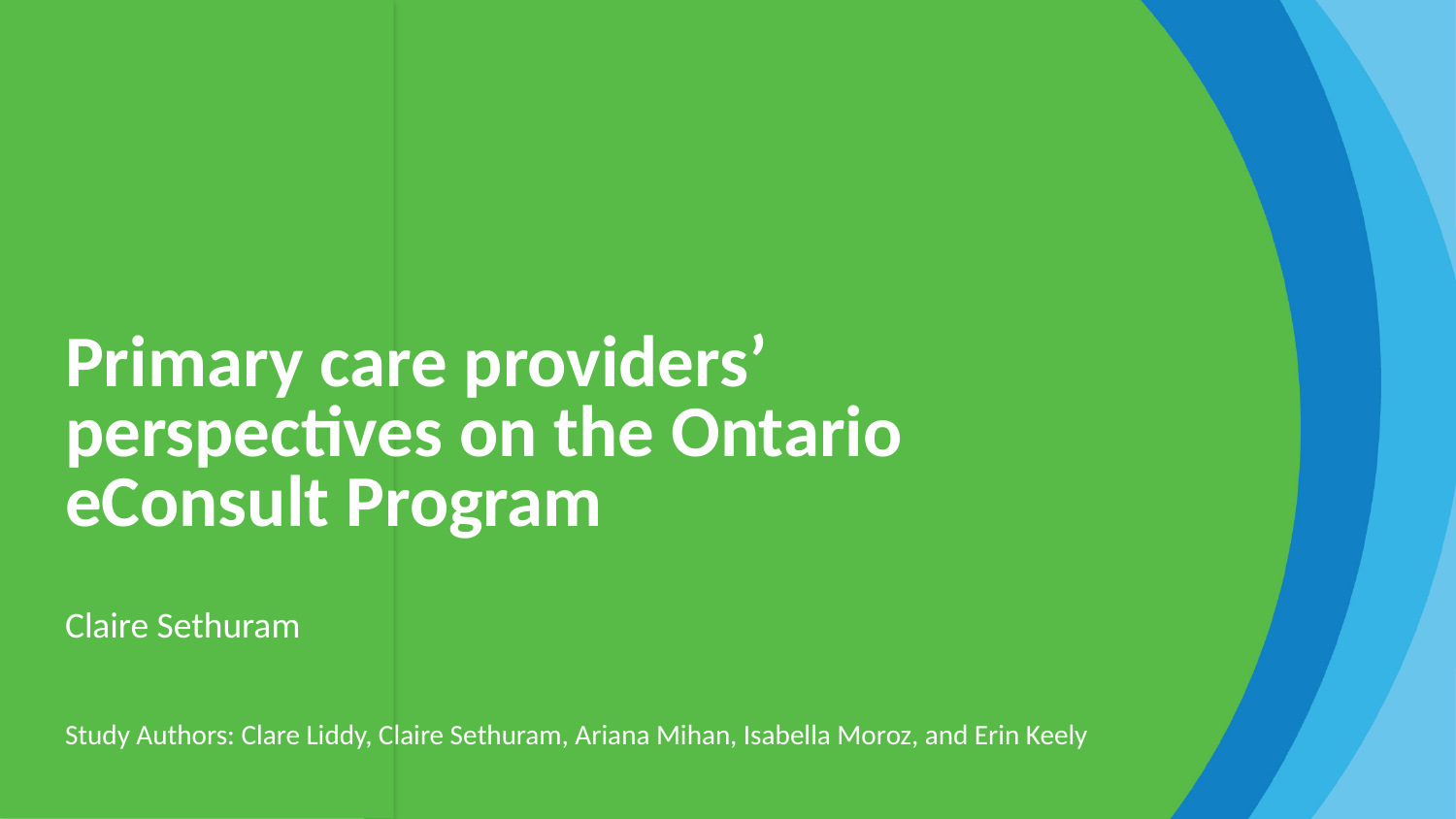

# Primary care providers’ perspectives on the Ontario eConsult Program
Claire Sethuram

Study Authors: Clare Liddy, Claire Sethuram, Ariana Mihan, Isabella Moroz, and Erin Keely